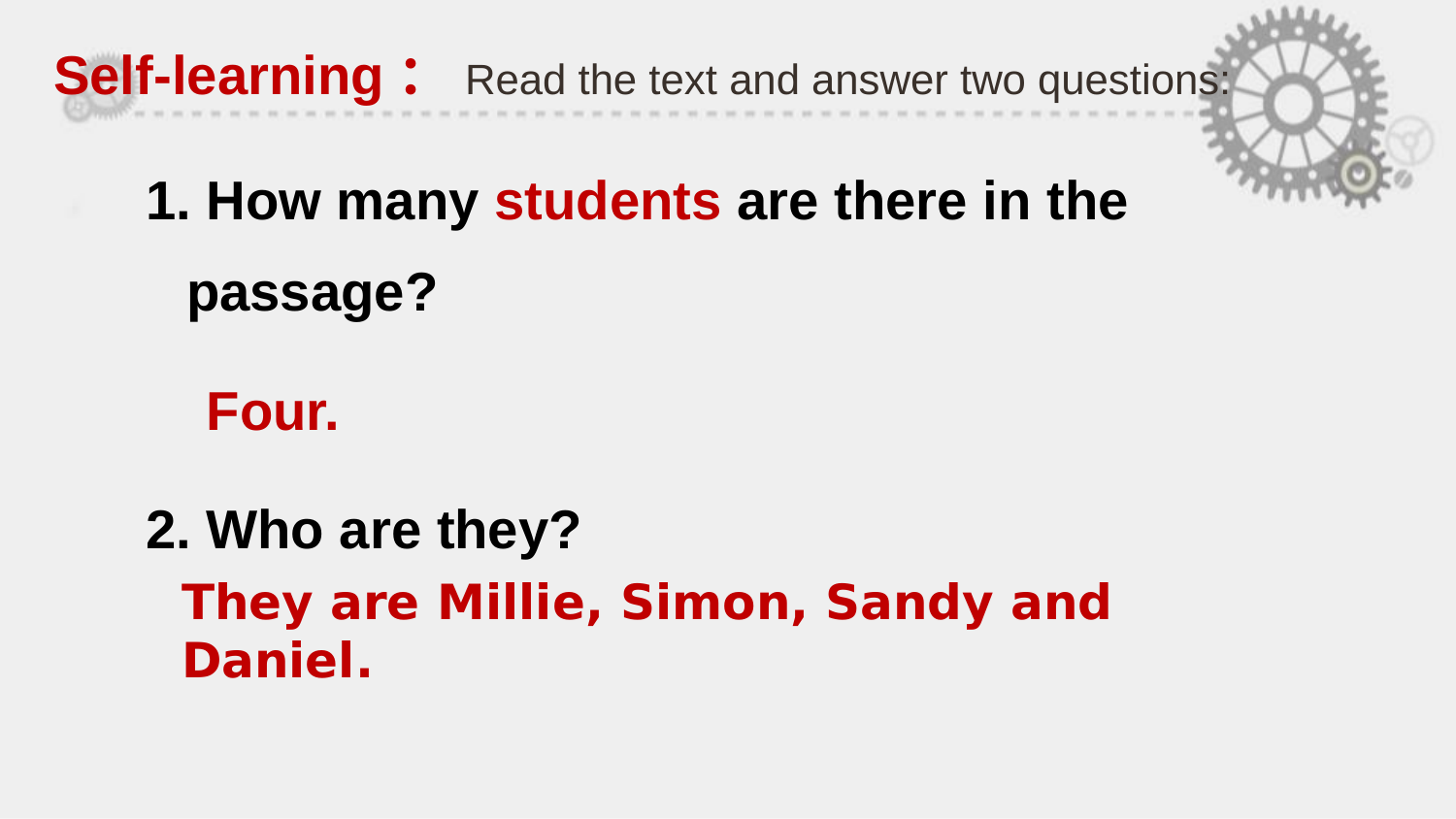

Self-learning：Read the text and answer two questions:
# 1. How many students are there in the passage?
    Four.
2. Who are they?

They are Millie, Simon, Sandy and Daniel.